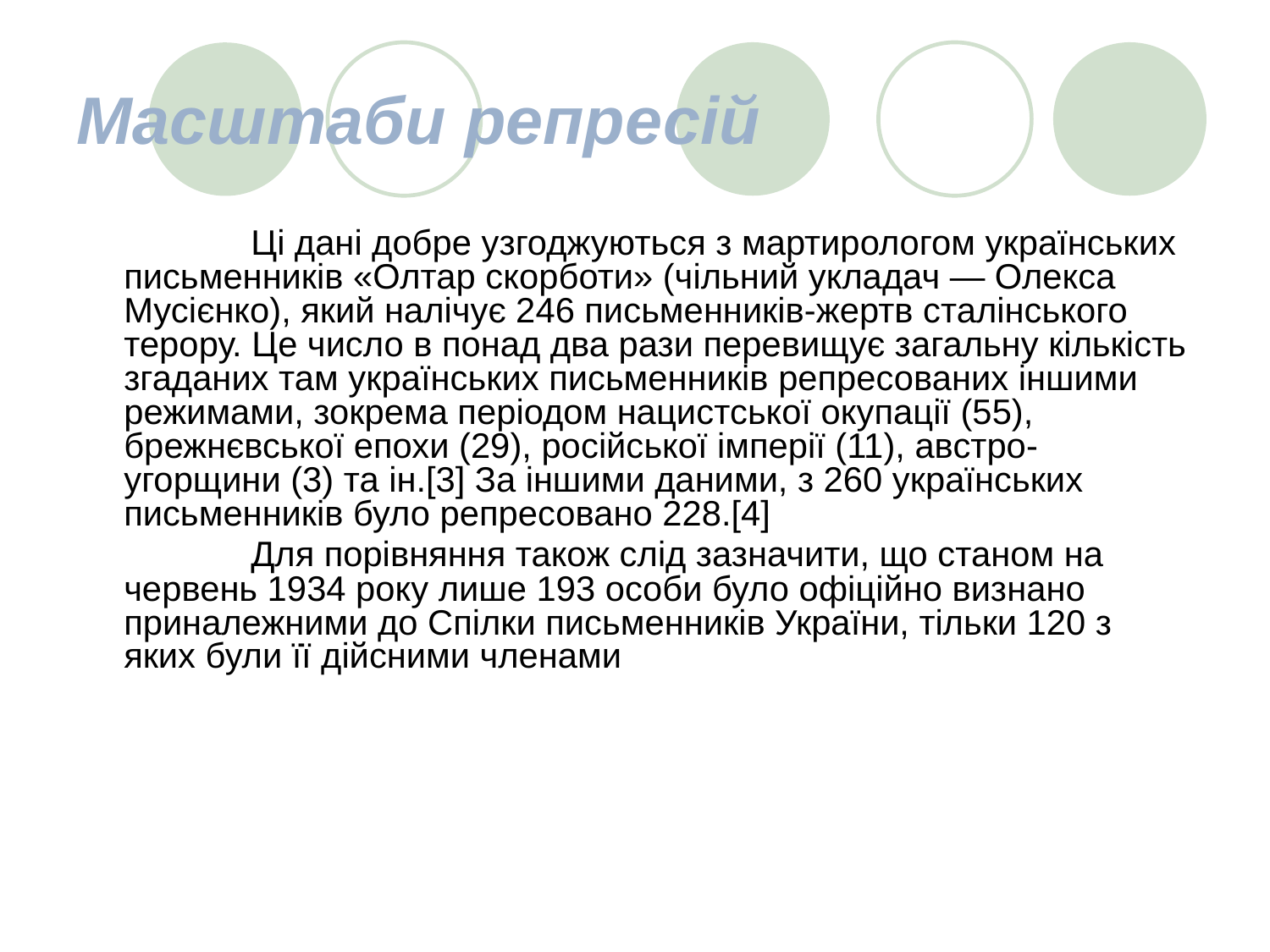

# Масштаби репресій
		Ці дані добре узгоджуються з мартирологом українських письменників «Олтар скорботи» (чільний укладач — Олекса Мусієнко), який налічує 246 письменників-жертв сталінського терору. Це число в понад два рази перевищує загальну кількість згаданих там українських письменників репресованих іншими режимами, зокрема періодом нацистської окупації (55), брежнєвської епохи (29), російської імперії (11), австро-угорщини (3) та ін.[3] За іншими даними, з 260 українських письменників було репресовано 228.[4]
		Для порівняння також слід зазначити, що станом на червень 1934 року лише 193 особи було офіційно визнано приналежними до Спілки письменників України, тільки 120 з яких були її дійсними членами